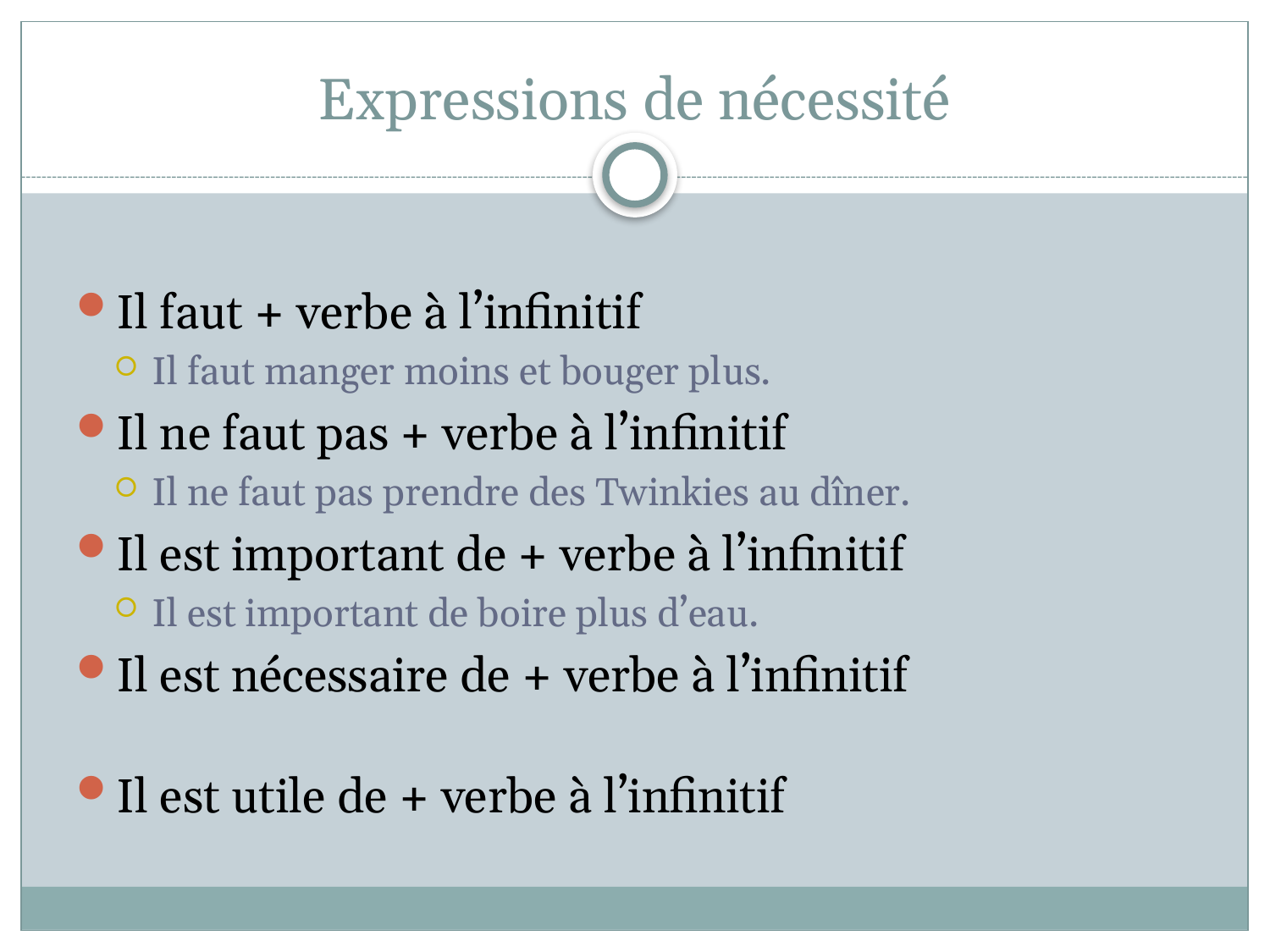

# Expressions de nécessité
Il faut + verbe à l’infinitif
Il faut manger moins et bouger plus.
Il ne faut pas + verbe à l’infinitif
Il ne faut pas prendre des Twinkies au dîner.
Il est important de + verbe à l’infinitif
Il est important de boire plus d’eau.
Il est nécessaire de + verbe à l’infinitif

Il est utile de + verbe à l’infinitif